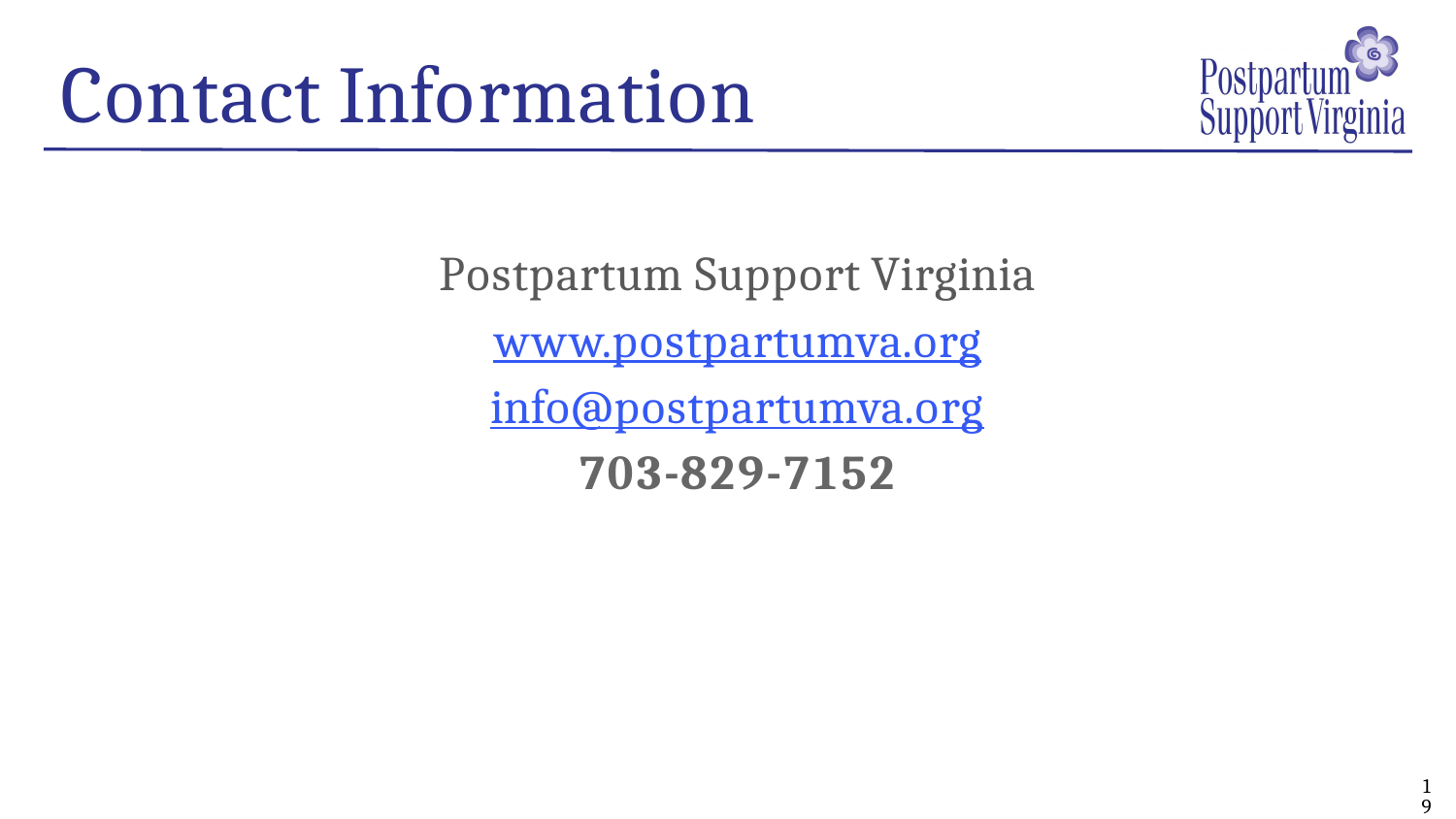

# Contact Information

Postpartum Support Virginia
www.postpartumva.org
info@postpartumva.org
703-829-7152

19